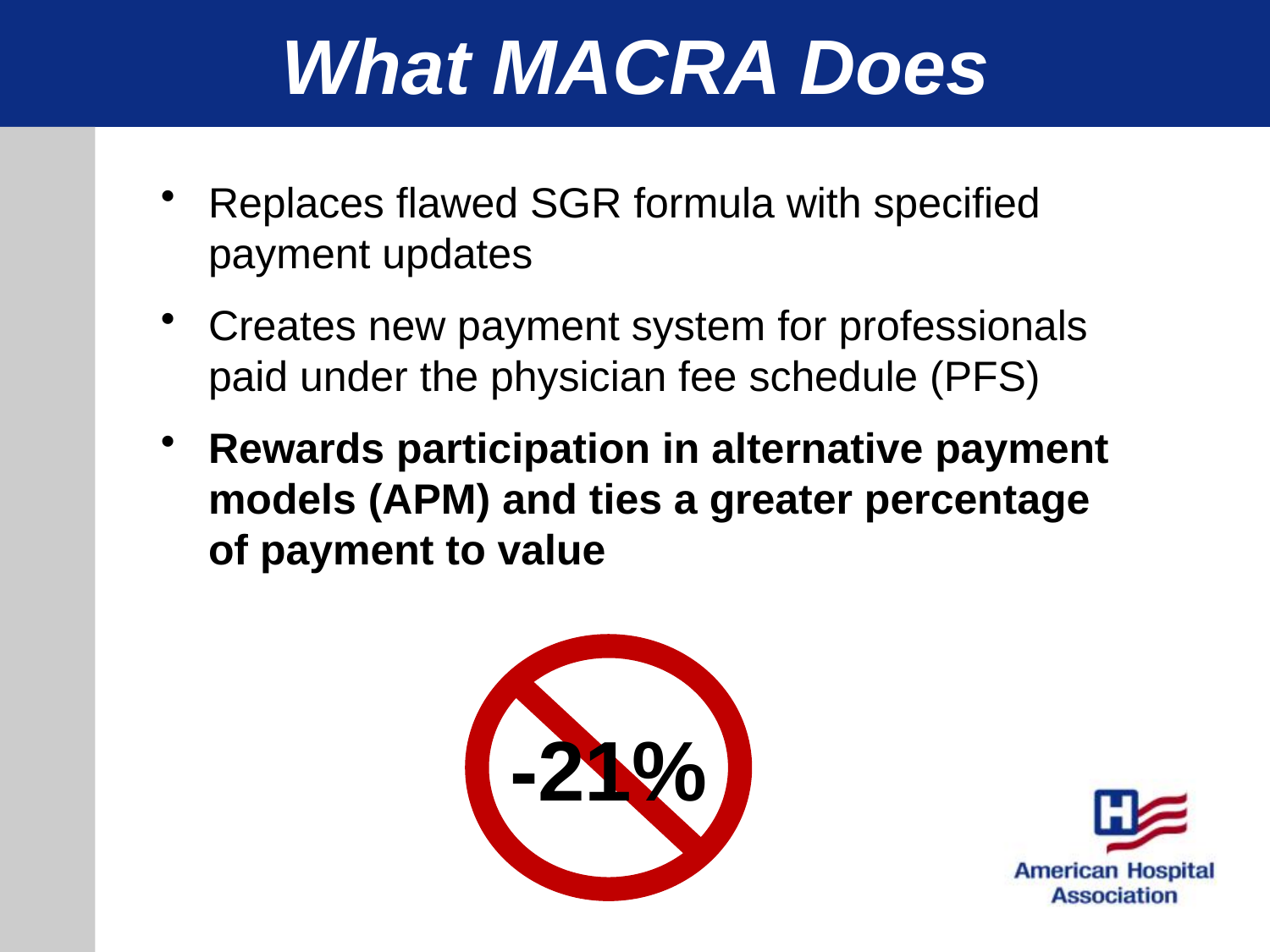

# What MACRA Does
Replaces flawed SGR formula with specified payment updates
Creates new payment system for professionals paid under the physician fee schedule (PFS)
Rewards participation in alternative payment models (APM) and ties a greater percentage of payment to value

-21%